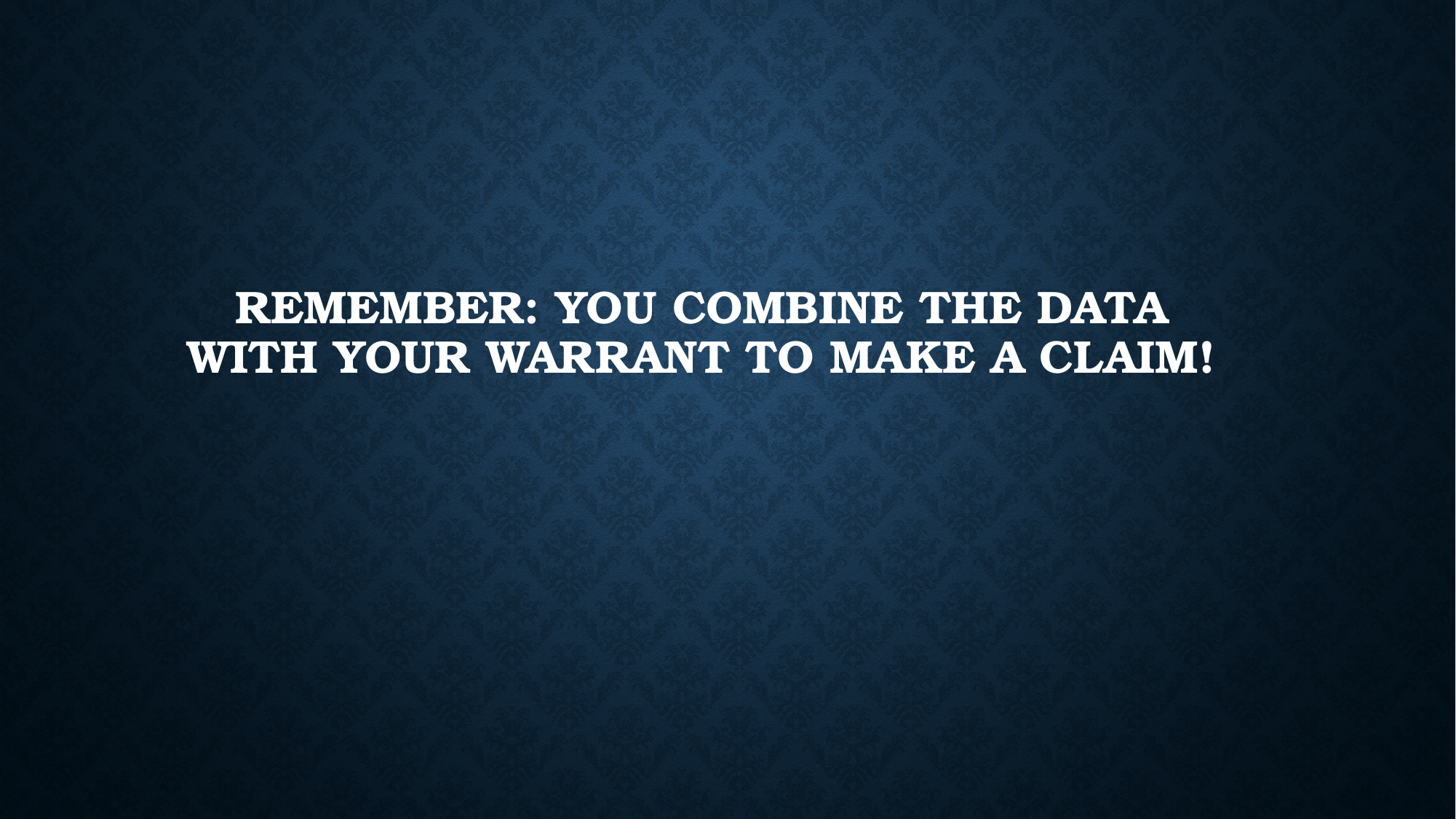

# Remember: You combine the data with your warrant to make a claim!